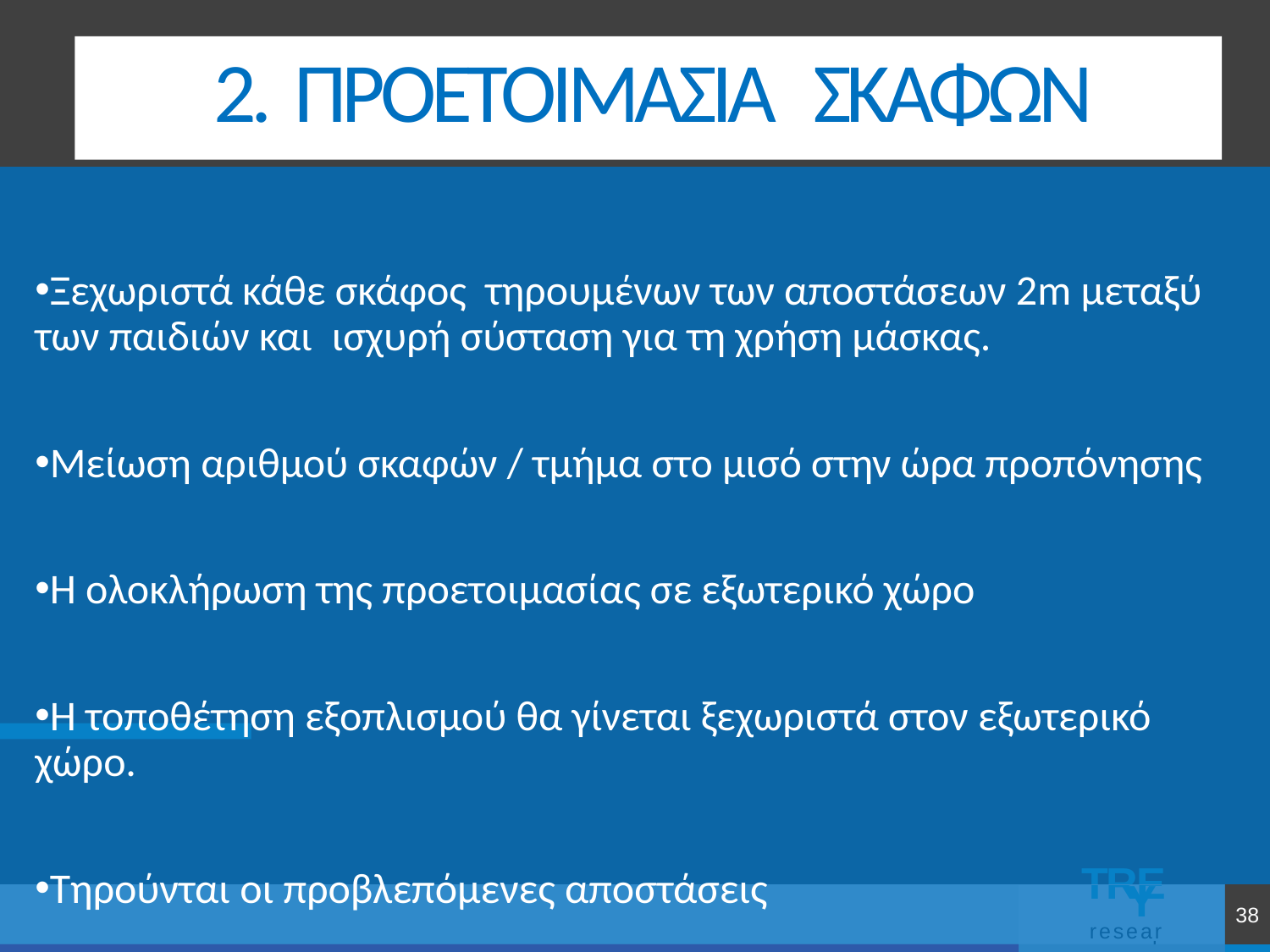

# 2.  ΠΡΟΕΤΟΙΜΑΣΙΑ   ΣΚΑΦΩΝ

Ξεχωριστά κάθε σκάφος  τηρουμένων των αποστάσεων 2m μεταξύ των παιδιών και  ισχυρή σύσταση για τη χρήση μάσκας.

Μείωση αριθμού σκαφών / τμήμα στο μισό στην ώρα προπόνησης

Η ολοκλήρωση της προετοιμασίας σε εξωτερικό χώρο

Η τοποθέτηση εξοπλισμού θα γίνεται ξεχωριστά στον εξωτερικό χώρο.

Τηρούνται οι προβλεπόμενες αποστάσεις
38